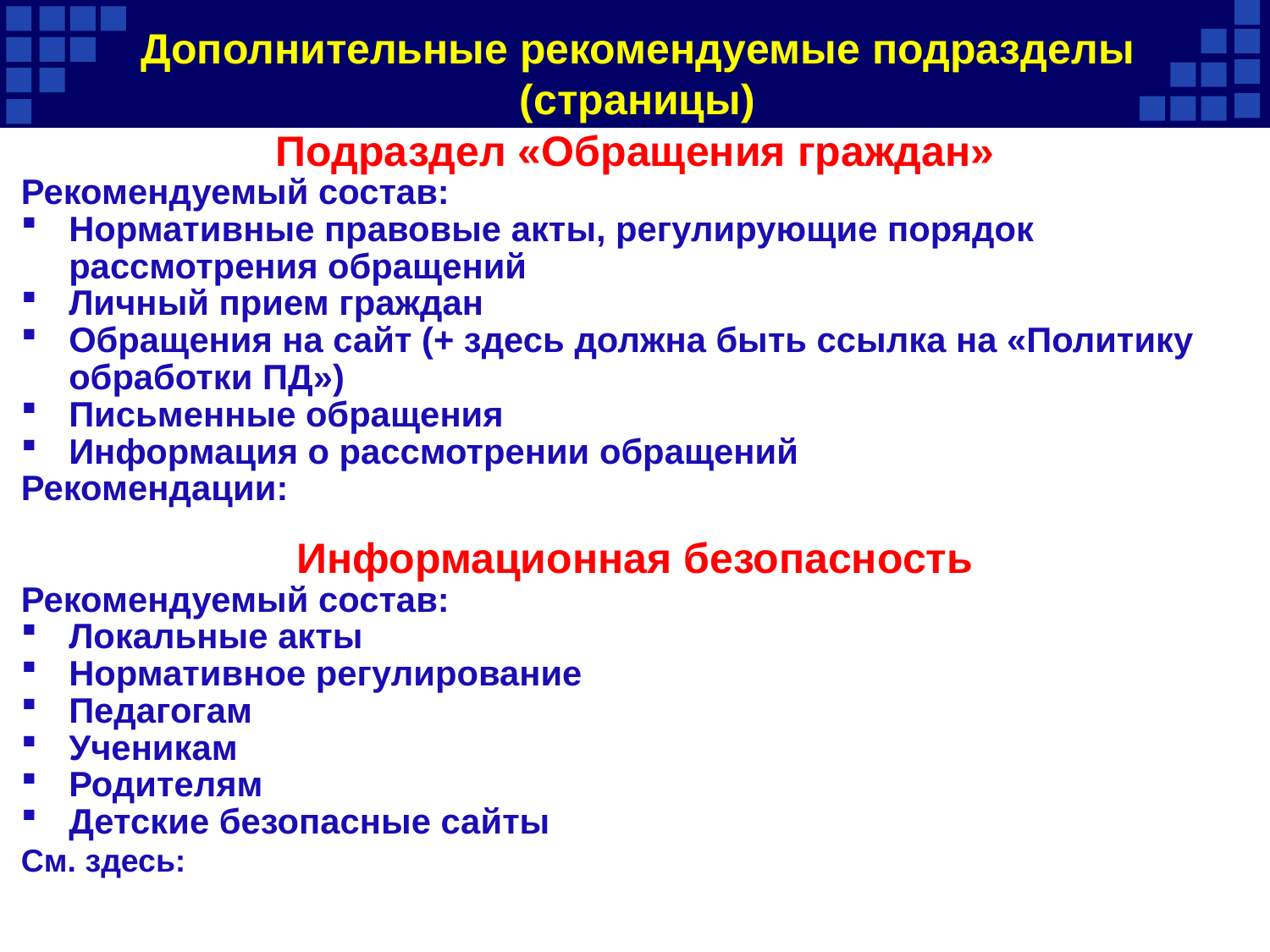

# Дополнительные рекомендуемые подразделы (страницы)
Подраздел «Обращения граждан»
Рекомендуемый состав:
Нормативные правовые акты, регулирующие порядок рассмотрения обращений
Личный прием граждан
Обращения на сайт (+ здесь должна быть ссылка на «Политику обработки ПД»)
Письменные обращения
Информация о рассмотрении обращений
Рекомендации: https://1drv.ms/w/s!Aos1BlRgSHxgkAGrKYBLVhFyS7O2?e=ZPYptG

Информационная безопасность
Рекомендуемый состав:
Локальные акты
Нормативное регулирование
Педагогам
Ученикам
Родителям
Детские безопасные сайты
См. здесь: https://1drv.ms/b/s!Aos1BlRgSHxgj38AyibeOoapsJvO?e=Lzscuz